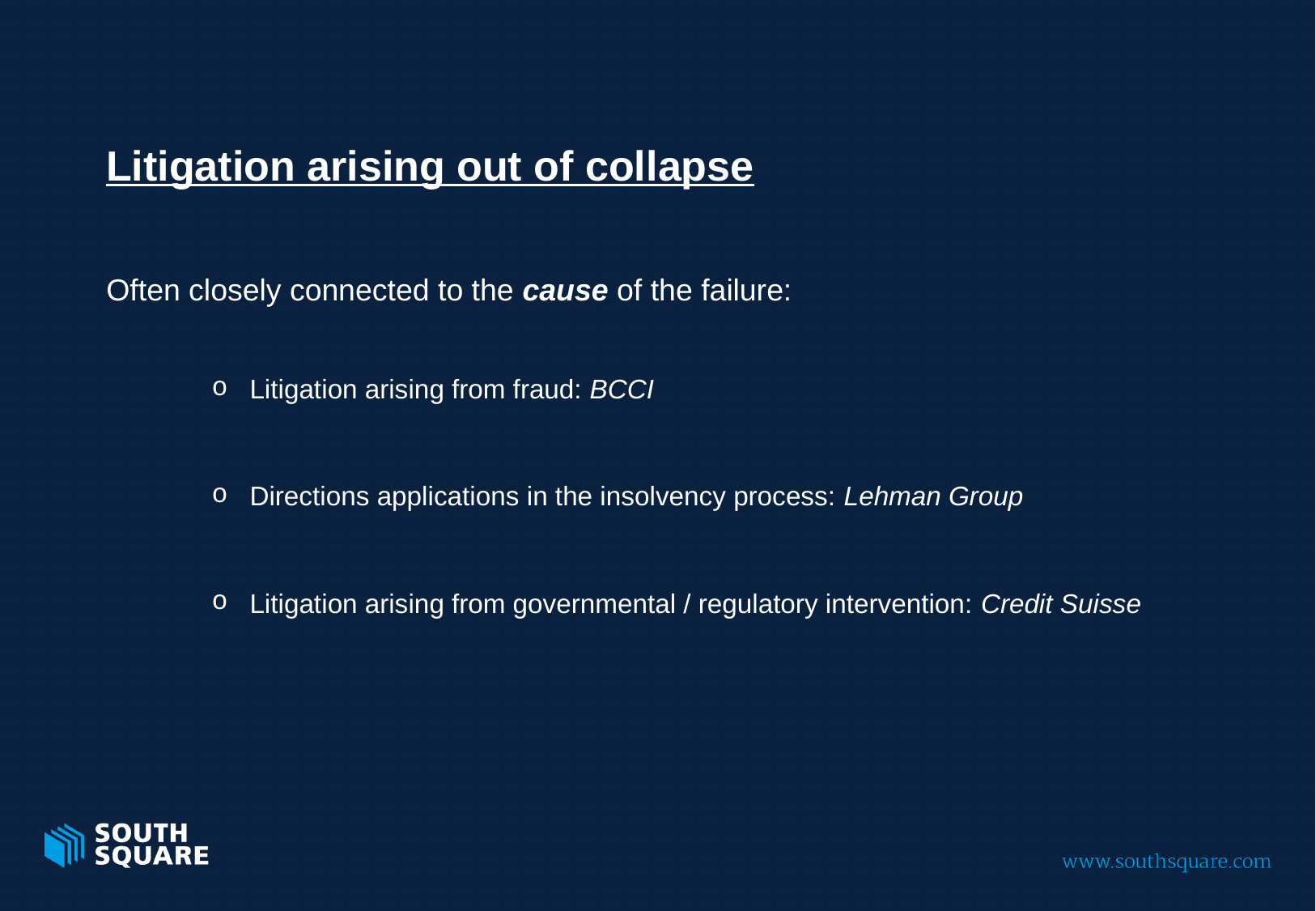

#
Litigation arising out of collapse

Often closely connected to the cause of the failure:

Litigation arising from fraud: BCCI

Directions applications in the insolvency process: Lehman Group

Litigation arising from governmental / regulatory intervention: Credit Suisse